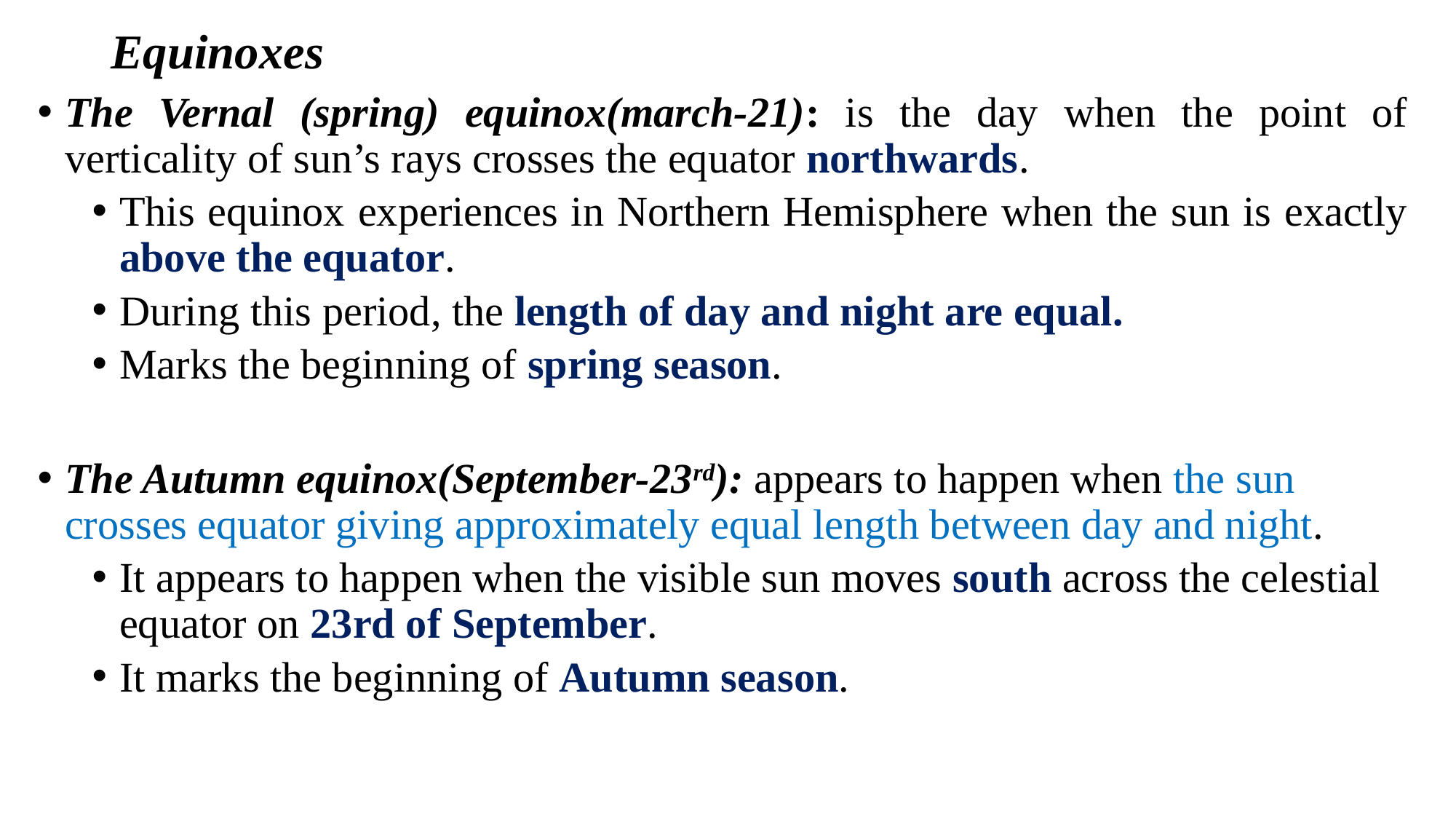

# Equinoxes
The Vernal (spring) equinox(march-21): is the day when the point of verticality of sun’s rays crosses the equator northwards.
This equinox experiences in Northern Hemisphere when the sun is exactly above the equator.
During this period, the length of day and night are equal.
Marks the beginning of spring season.

The Autumn equinox(September-23rd): appears to happen when the sun crosses equator giving approximately equal length between day and night.
It appears to happen when the visible sun moves south across the celestial equator on 23rd of September.
It marks the beginning of Autumn season.